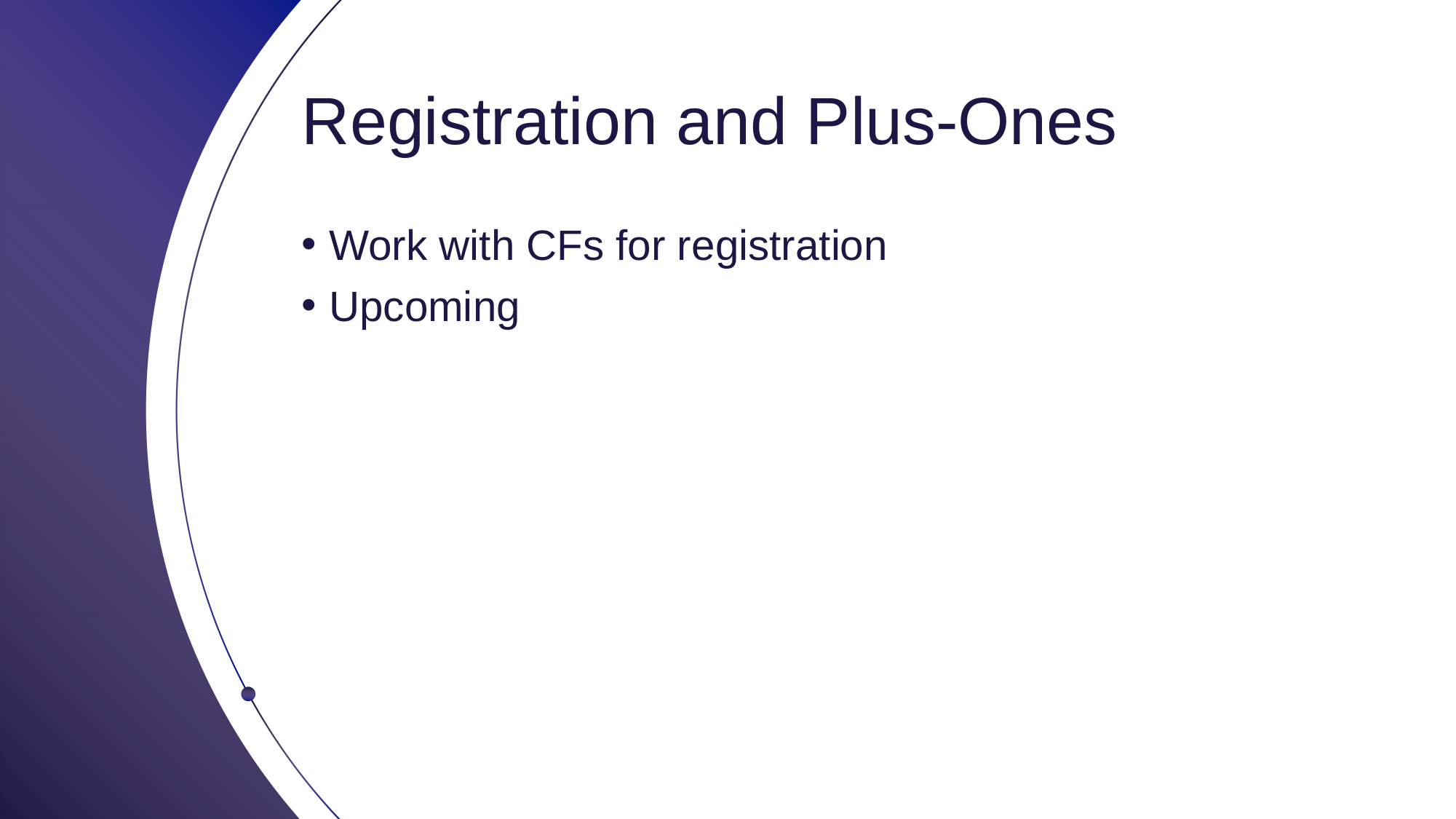

# Registration and Plus-Ones
Work with CFs for registration
Upcoming